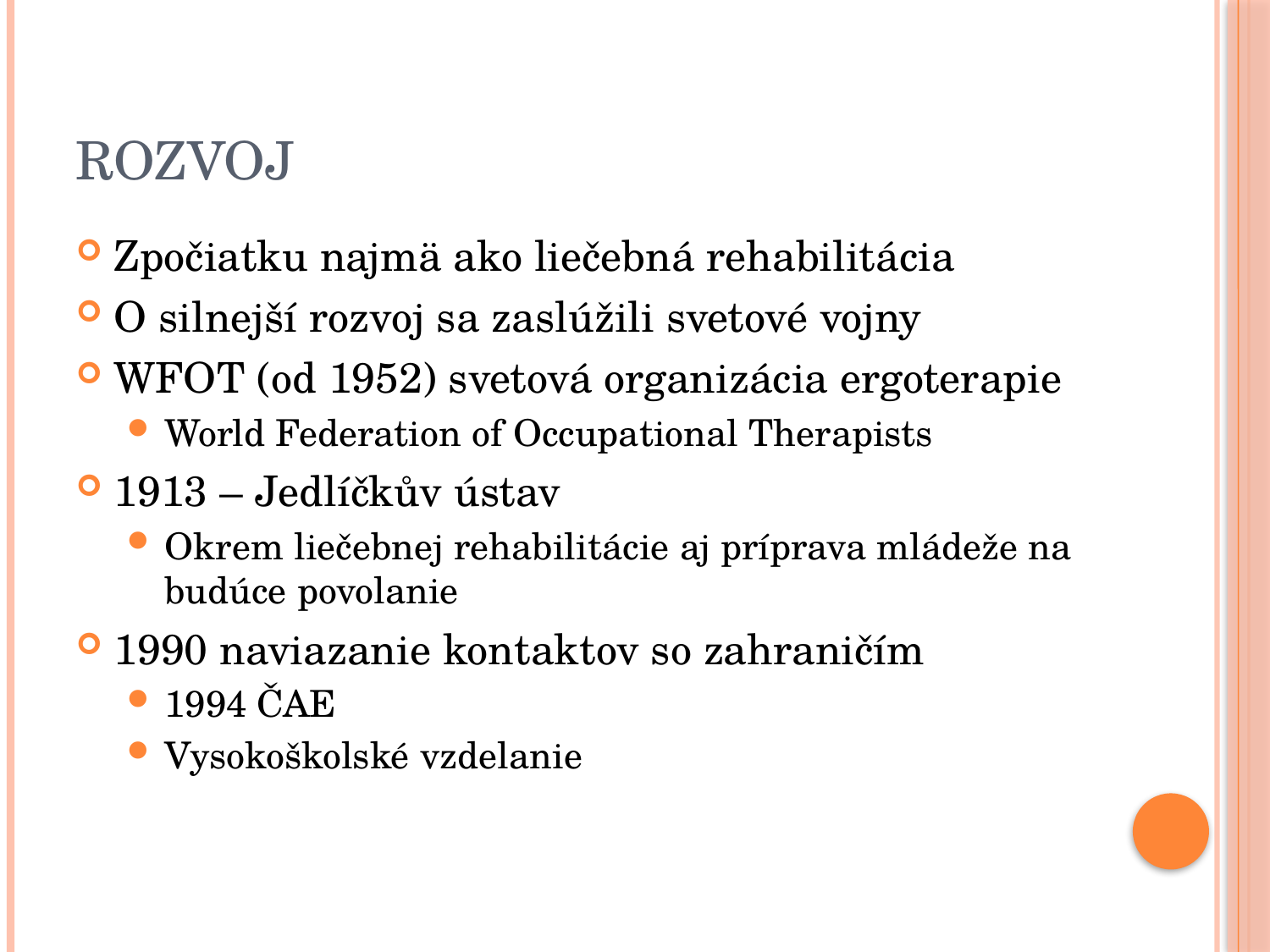

# Rozvoj
Zpočiatku najmä ako liečebná rehabilitácia
O silnejší rozvoj sa zaslúžili svetové vojny
WFOT (od 1952) svetová organizácia ergoterapie
World Federation of Occupational Therapists
1913 – Jedlíčkův ústav
Okrem liečebnej rehabilitácie aj príprava mládeže na budúce povolanie
1990 naviazanie kontaktov so zahraničím
1994 ČAE
Vysokoškolské vzdelanie